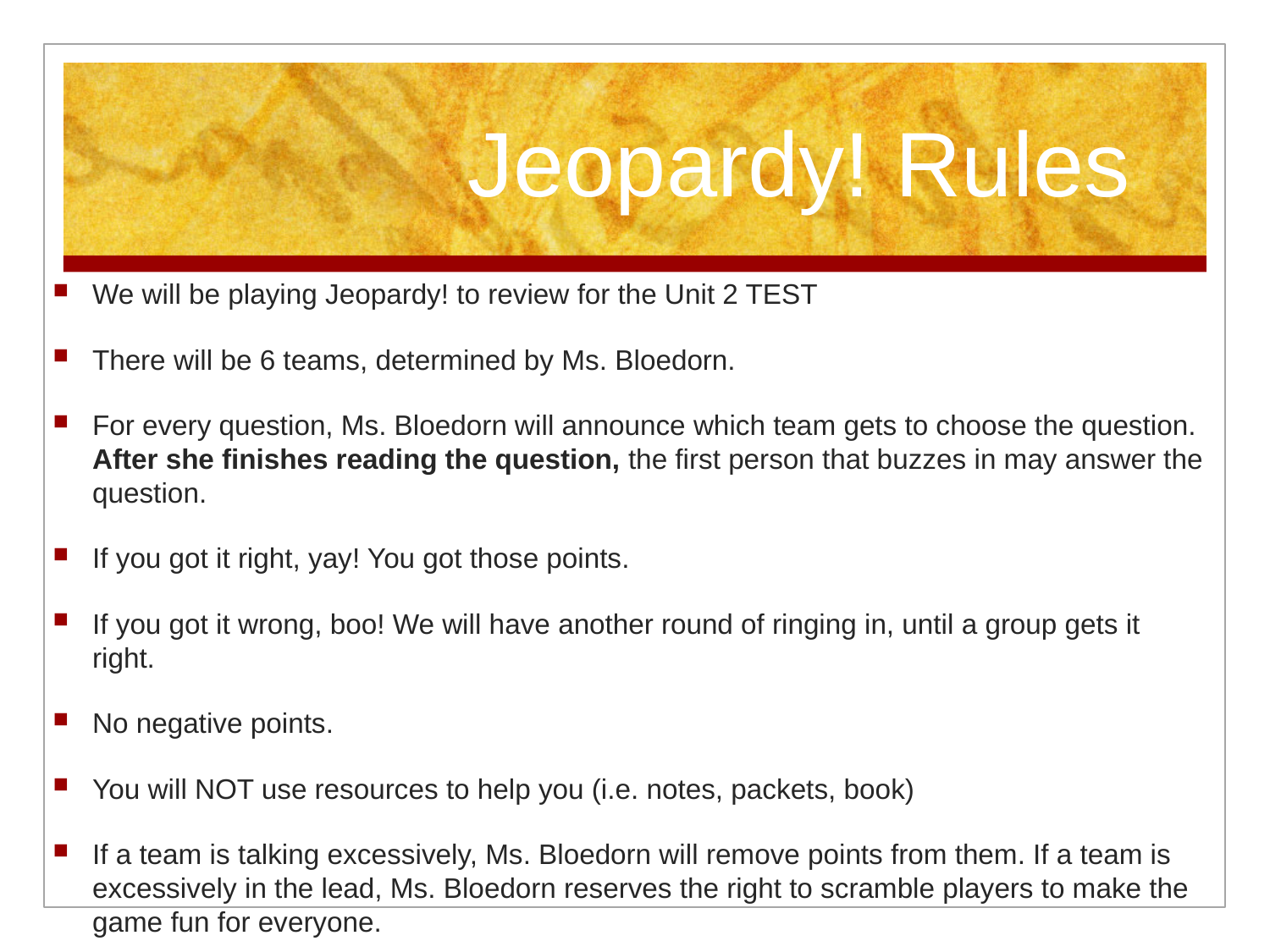

# Jeopardy! Rules
We will be playing Jeopardy! to review for the Unit 2 TEST
There will be 6 teams, determined by Ms. Bloedorn.
For every question, Ms. Bloedorn will announce which team gets to choose the question.  After she finishes reading the question, the first person that buzzes in may answer the question.
If you got it right, yay! You got those points.
If you got it wrong, boo! We will have another round of ringing in, until a group gets it right.
No negative points.
You will NOT use resources to help you (i.e. notes, packets, book)
If a team is talking excessively, Ms. Bloedorn will remove points from them. If a team is excessively in the lead, Ms. Bloedorn reserves the right to scramble players to make the game fun for everyone.